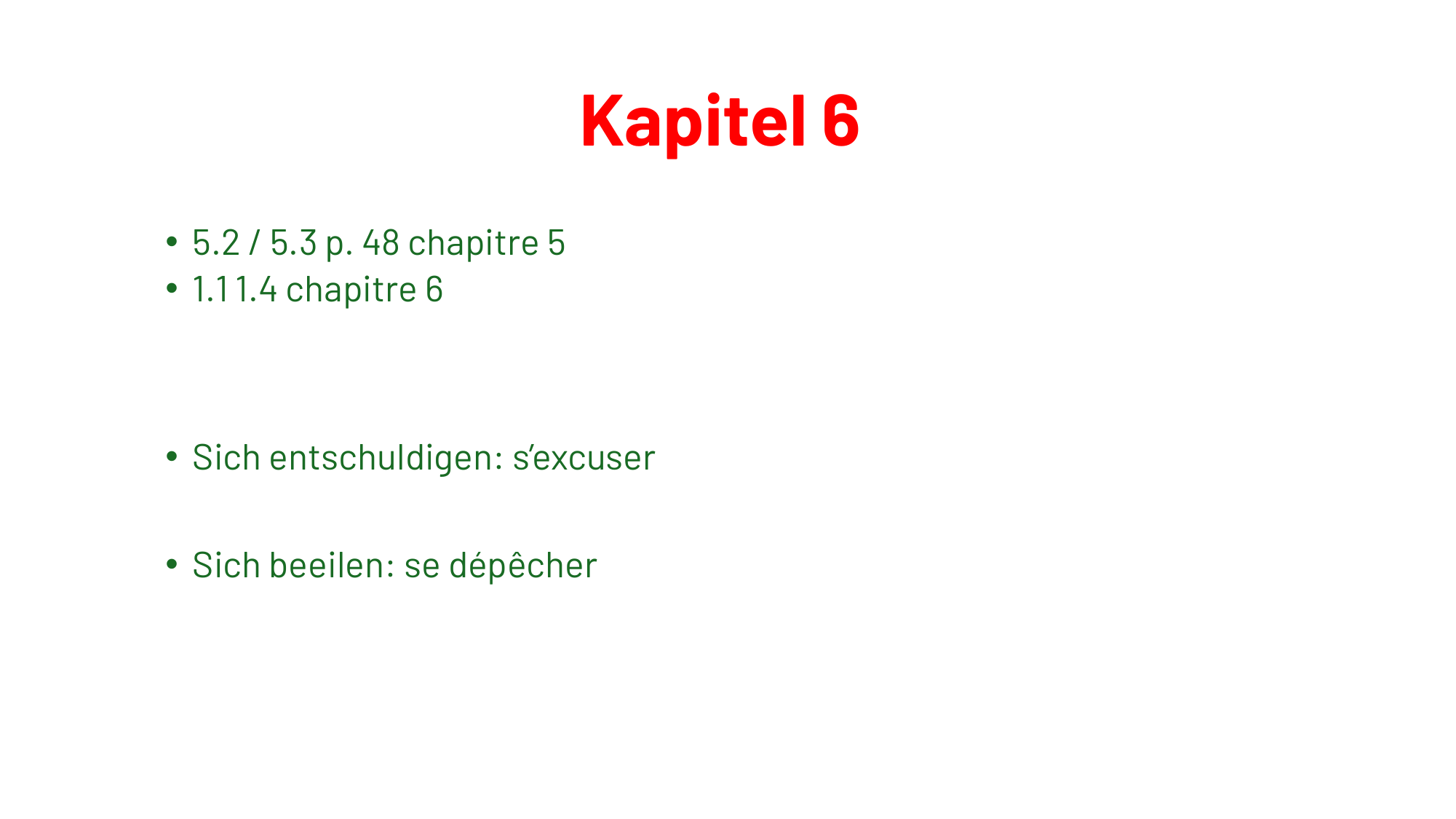

# Kapitel 6
5.2 / 5.3 p. 48 chapitre 5
1.1 1.4 chapitre 6

Sich entschuldigen: s’excuser

Sich beeilen: se dépêcher